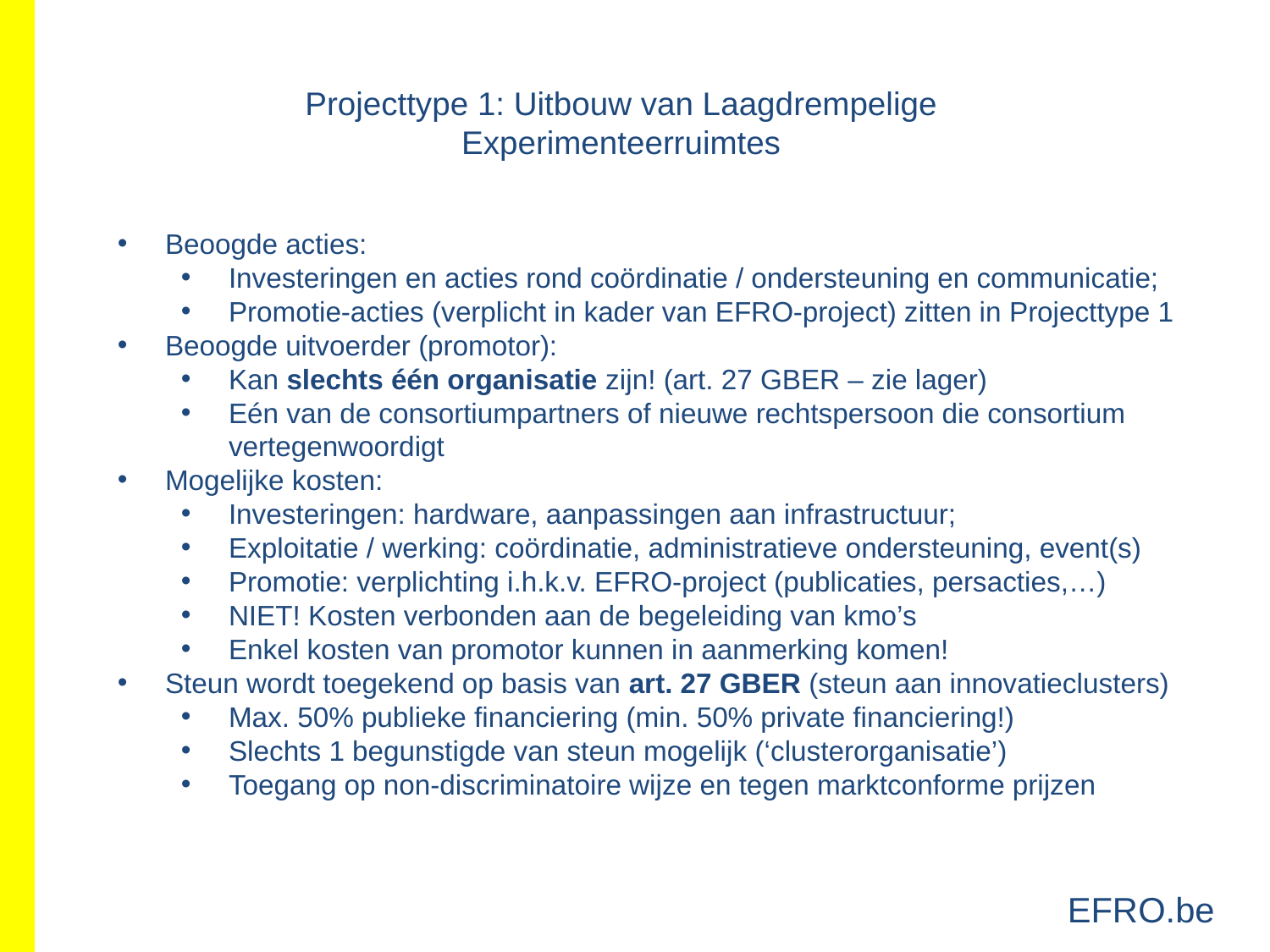

Projecttype 1: Uitbouw van Laagdrempelige Experimenteerruimtes

Beoogde acties:
Investeringen en acties rond coördinatie / ondersteuning en communicatie;
Promotie-acties (verplicht in kader van EFRO-project) zitten in Projecttype 1
Beoogde uitvoerder (promotor):
Kan slechts één organisatie zijn! (art. 27 GBER – zie lager)
Eén van de consortiumpartners of nieuwe rechtspersoon die consortium vertegenwoordigt
Mogelijke kosten:
Investeringen: hardware, aanpassingen aan infrastructuur;
Exploitatie / werking: coördinatie, administratieve ondersteuning, event(s)
Promotie: verplichting i.h.k.v. EFRO-project (publicaties, persacties,…)
NIET! Kosten verbonden aan de begeleiding van kmo’s
Enkel kosten van promotor kunnen in aanmerking komen!
Steun wordt toegekend op basis van art. 27 GBER (steun aan innovatieclusters)
Max. 50% publieke financiering (min. 50% private financiering!)
Slechts 1 begunstigde van steun mogelijk (‘clusterorganisatie’)
Toegang op non-discriminatoire wijze en tegen marktconforme prijzen